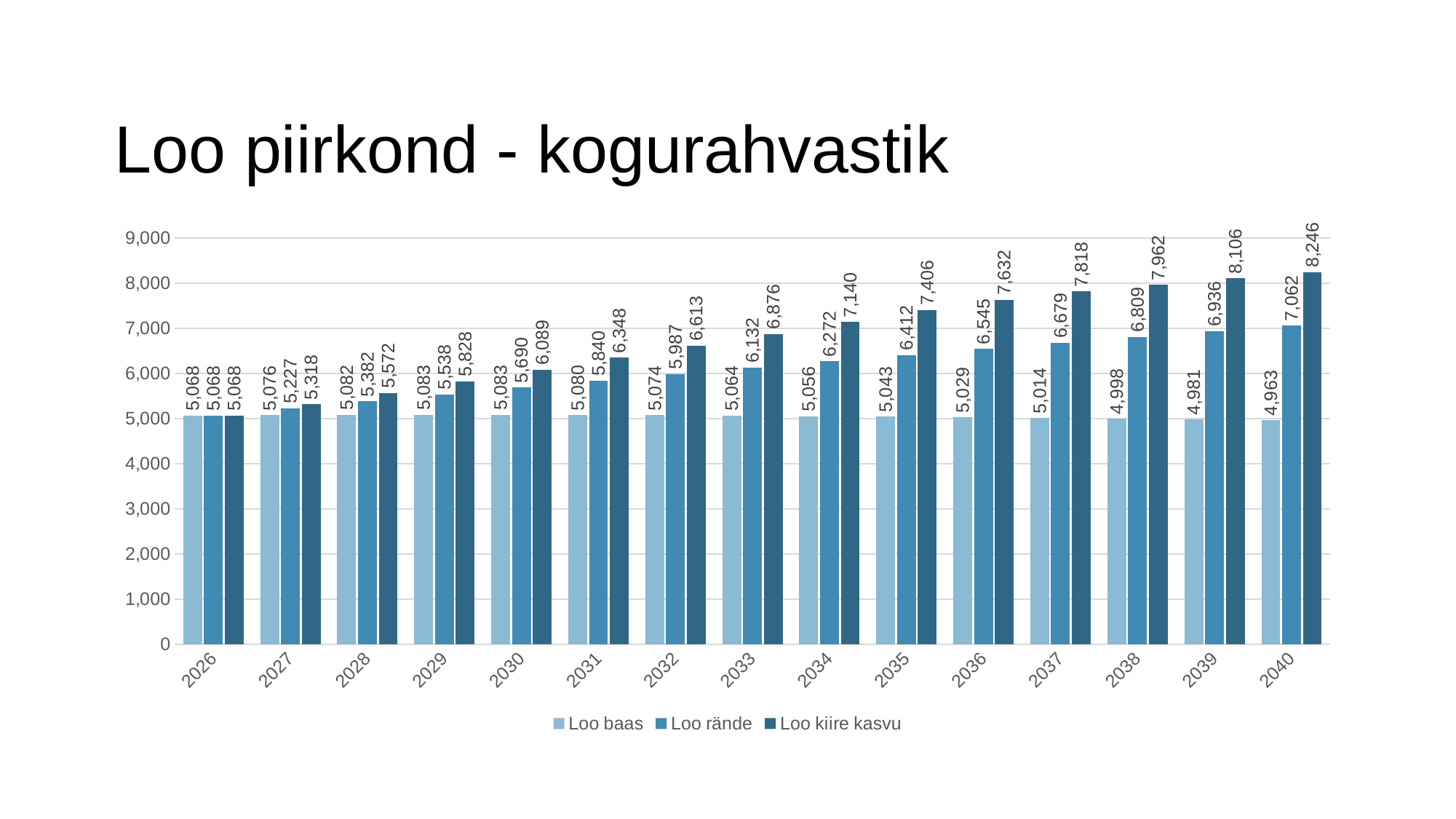

# Loo piirkond - kogurahvastik

### Chart

| Category | Loo baas | Loo rände | Loo kiire kasvu |
|---|---|---|---|
| 2026 | 5068.0 | 5068.0 | 5068.0 |
| 2027 | 5076.0 | 5227.0 | 5318.0 |
| 2028 | 5082.0 | 5382.0 | 5572.0 |
| 2029 | 5083.0 | 5538.0 | 5828.0 |
| 2030 | 5083.0 | 5690.0 | 6089.0 |
| 2031 | 5080.0 | 5840.0 | 6348.0 |
| 2032 | 5074.0 | 5987.0 | 6613.0 |
| 2033 | 5064.0 | 6132.0 | 6876.0 |
| 2034 | 5056.0 | 6272.0 | 7140.0 |
| 2035 | 5043.0 | 6412.0 | 7406.0 |
| 2036 | 5029.0 | 6545.0 | 7632.0 |
| 2037 | 5014.0 | 6679.0 | 7818.0 |
| 2038 | 4998.0 | 6809.0 | 7962.0 |
| 2039 | 4981.0 | 6936.0 | 8106.0 |
| 2040 | 4963.0 | 7062.0 | 8246.0 |